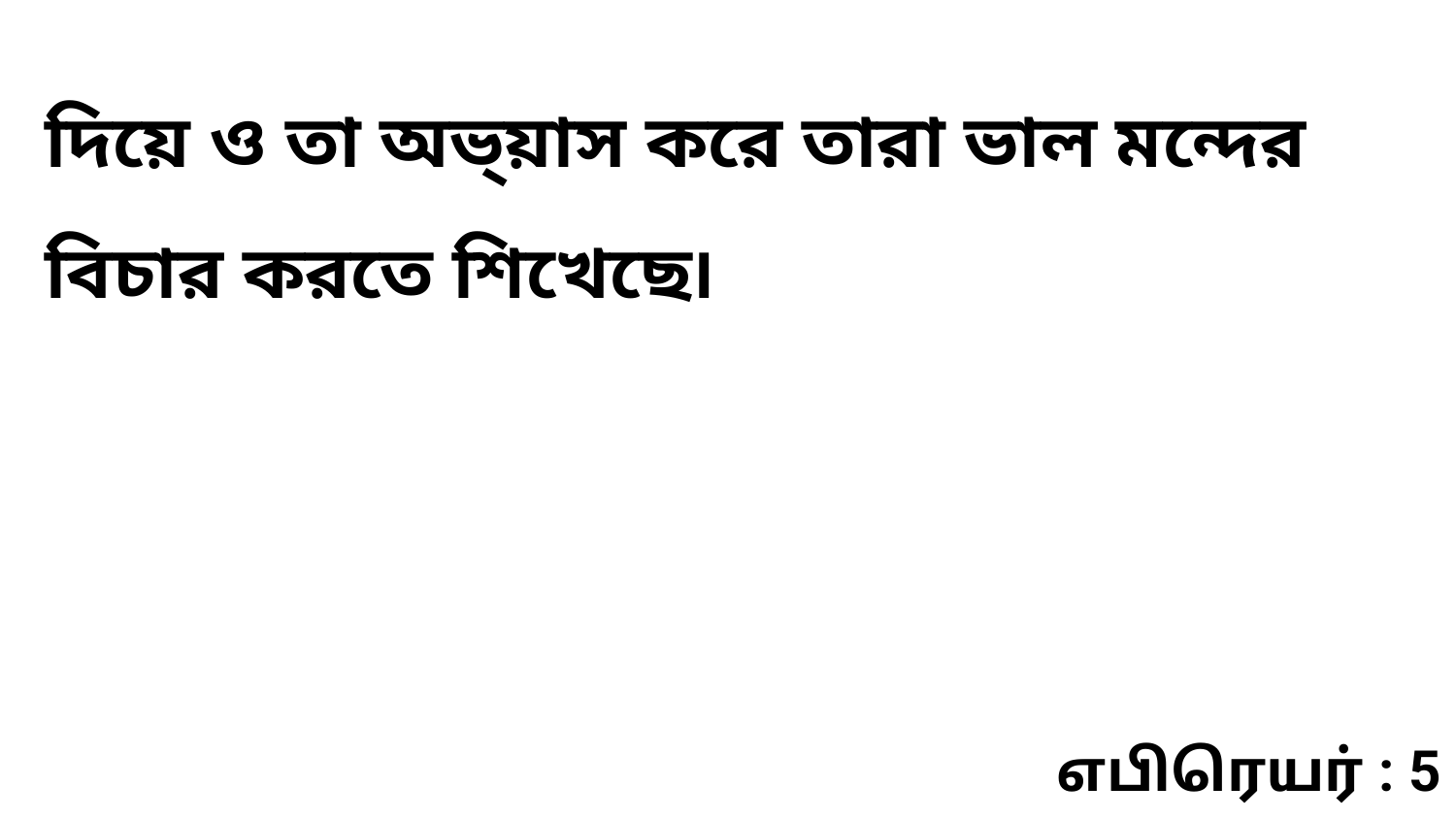

দিয়ে ও তা অভ্য়াস করে তারা ভাল মন্দের বিচার করতে শিখেছে৷
எபிரெயர் : 5